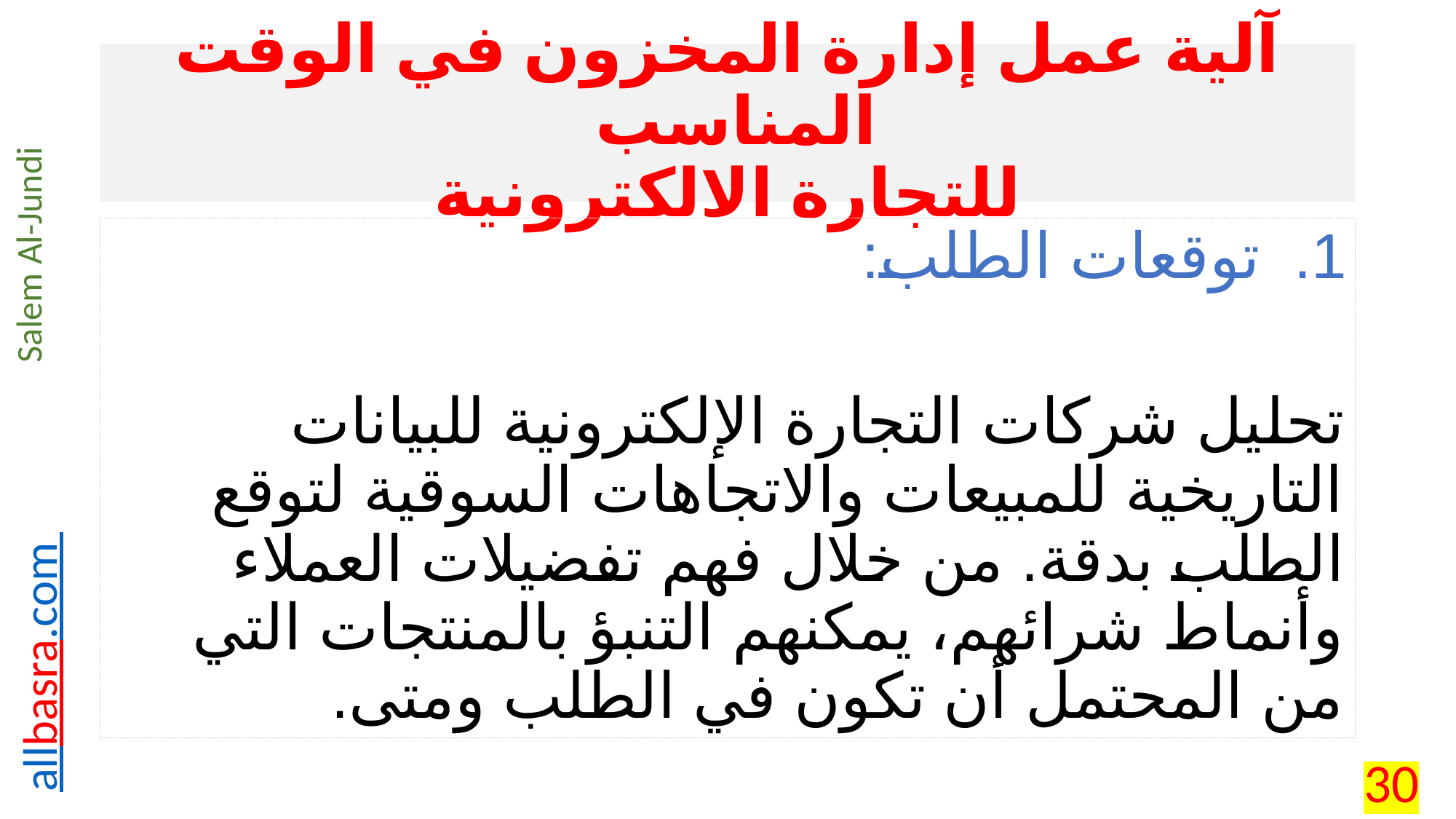

# آلية عمل إدارة المخزون في الوقت المناسب للتجارة الالكترونية
توقعات الطلب:

تحليل شركات التجارة الإلكترونية للبيانات التاريخية للمبيعات والاتجاهات السوقية لتوقع الطلب بدقة. من خلال فهم تفضيلات العملاء وأنماط شرائهم، يمكنهم التنبؤ بالمنتجات التي من المحتمل أن تكون في الطلب ومتى.
30